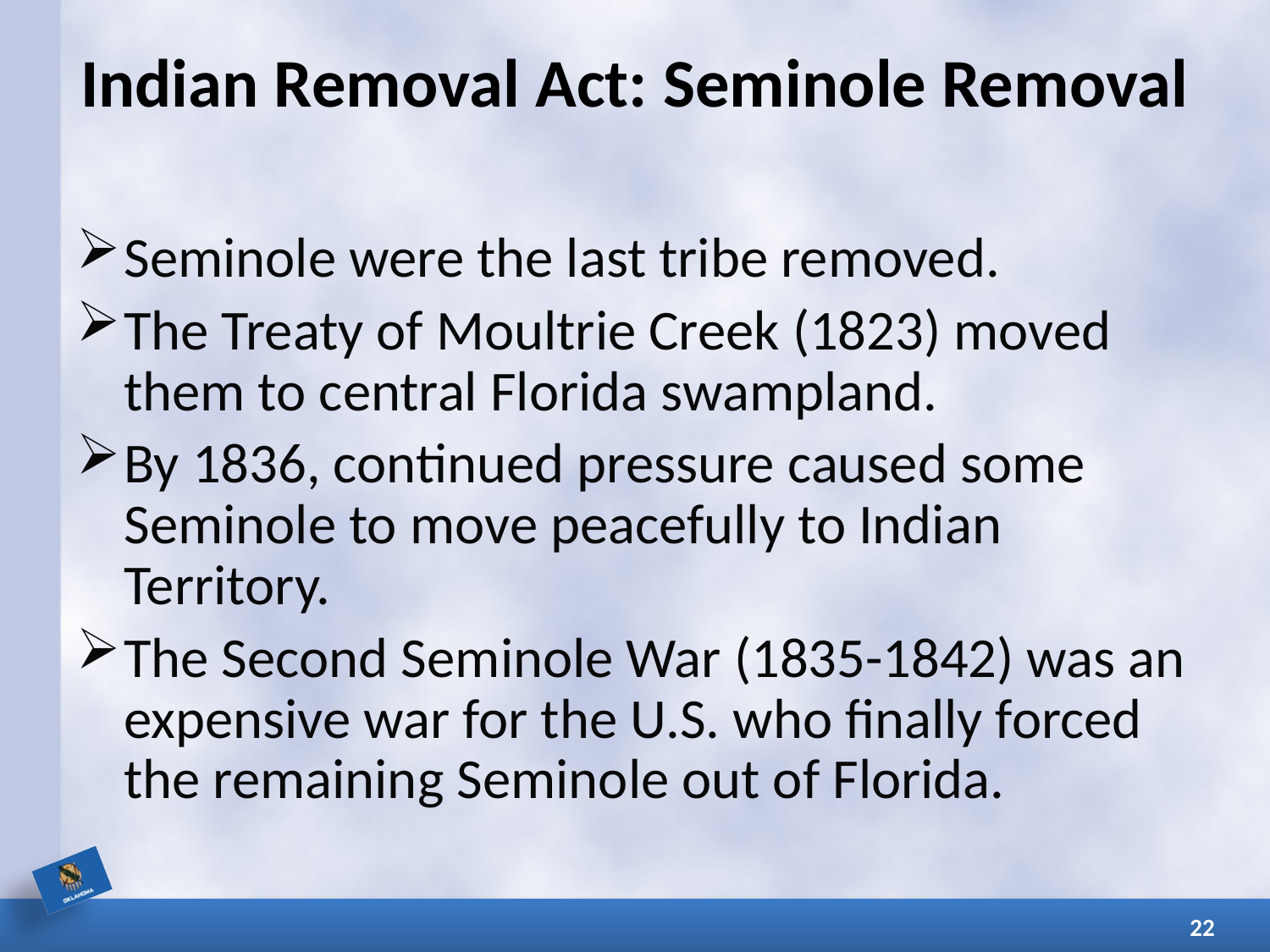

# Indian Removal Act: Seminole Removal
Seminole were the last tribe removed.
The Treaty of Moultrie Creek (1823) moved them to central Florida swampland.
By 1836, continued pressure caused some Seminole to move peacefully to Indian Territory.
The Second Seminole War (1835-1842) was an expensive war for the U.S. who finally forced the remaining Seminole out of Florida.
22